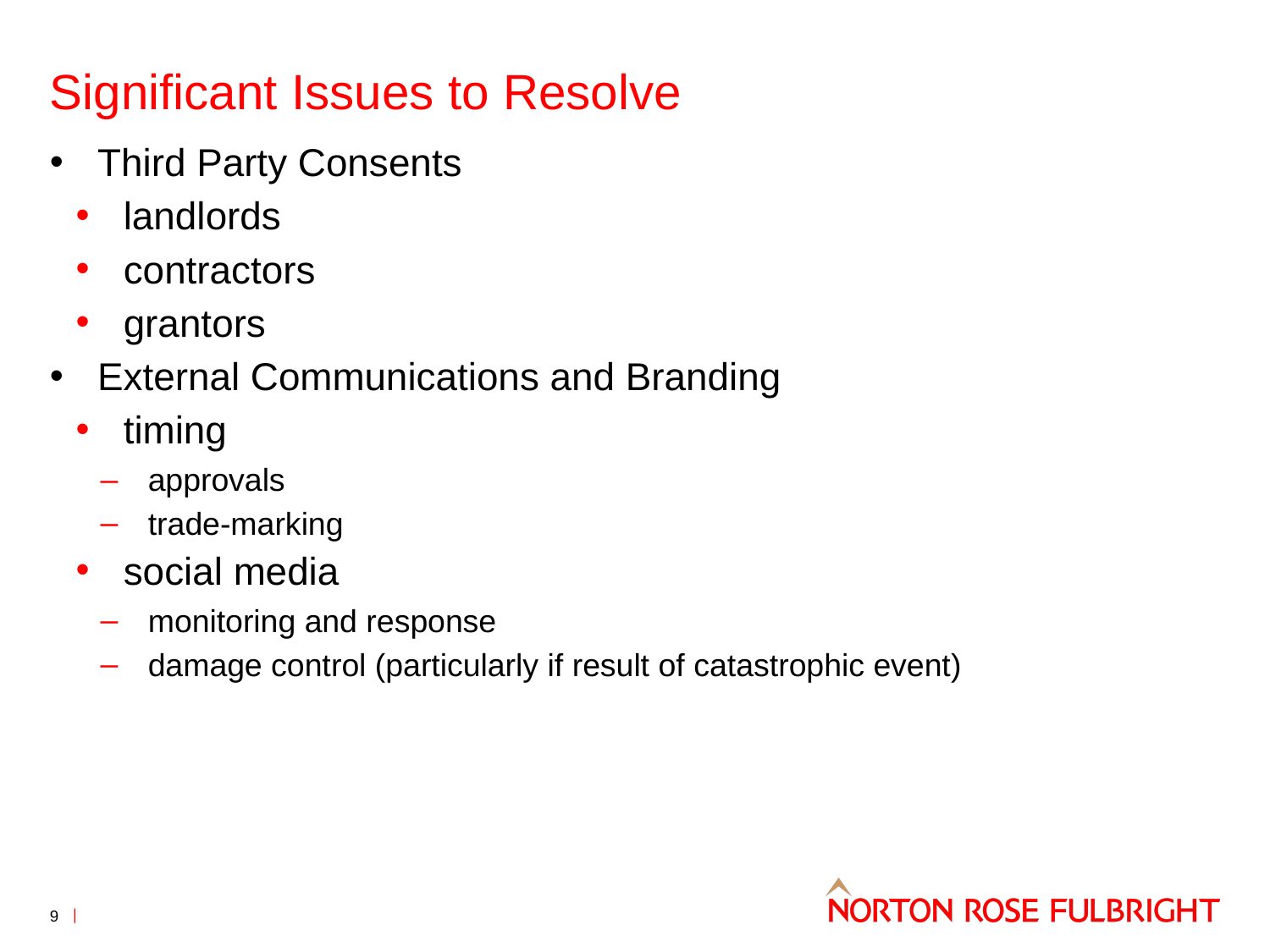

# Significant Issues to Resolve
Third Party Consents
landlords
contractors
grantors
External Communications and Branding
timing
approvals
trade-marking
social media
monitoring and response
damage control (particularly if result of catastrophic event)

9